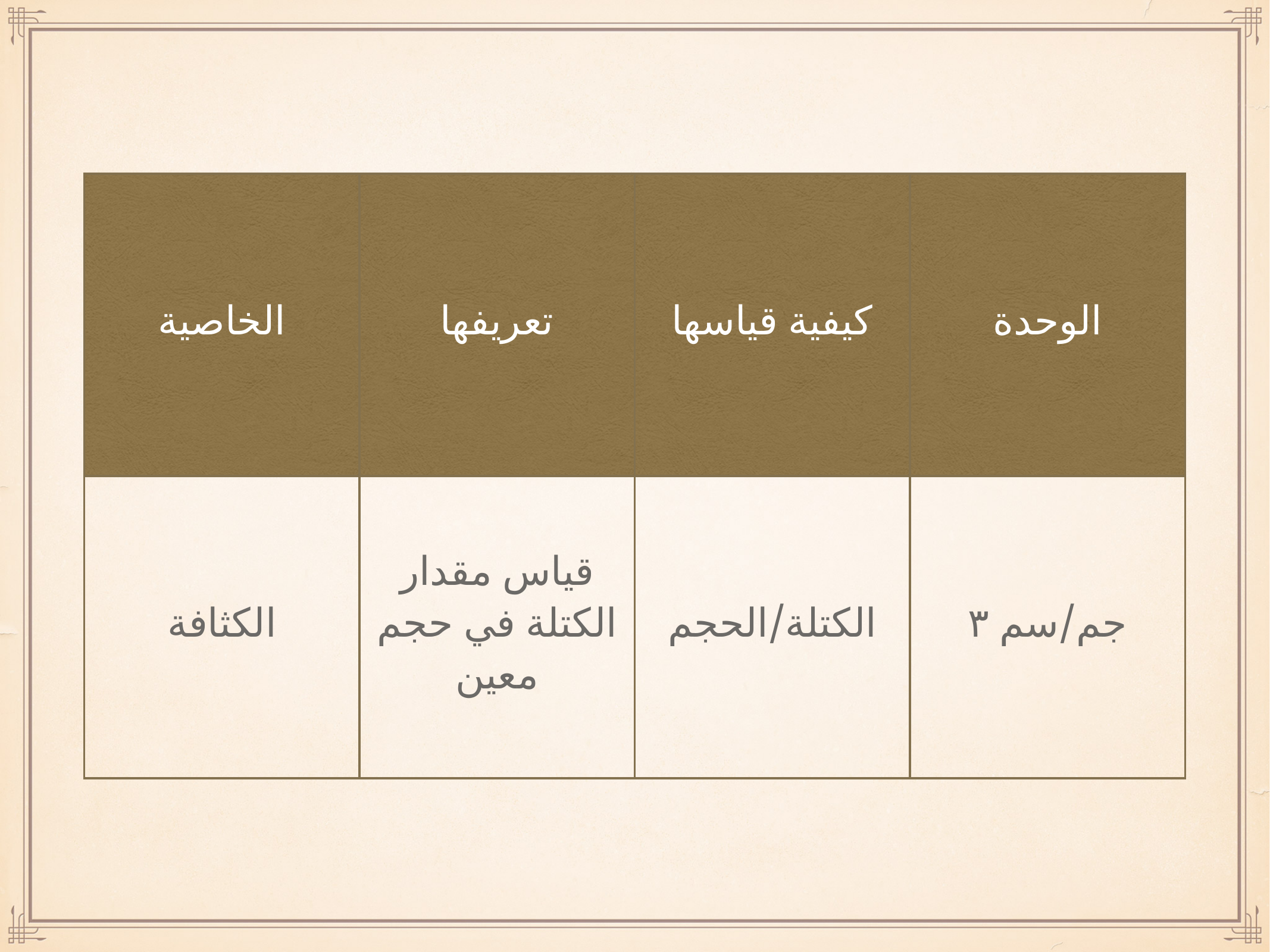

| الخاصية | تعريفها | كيفية قياسها | الوحدة |
| --- | --- | --- | --- |
| الكثافة | قياس مقدار الكتلة في حجم معين | الكتلة/الحجم | جم/سم ٣ |